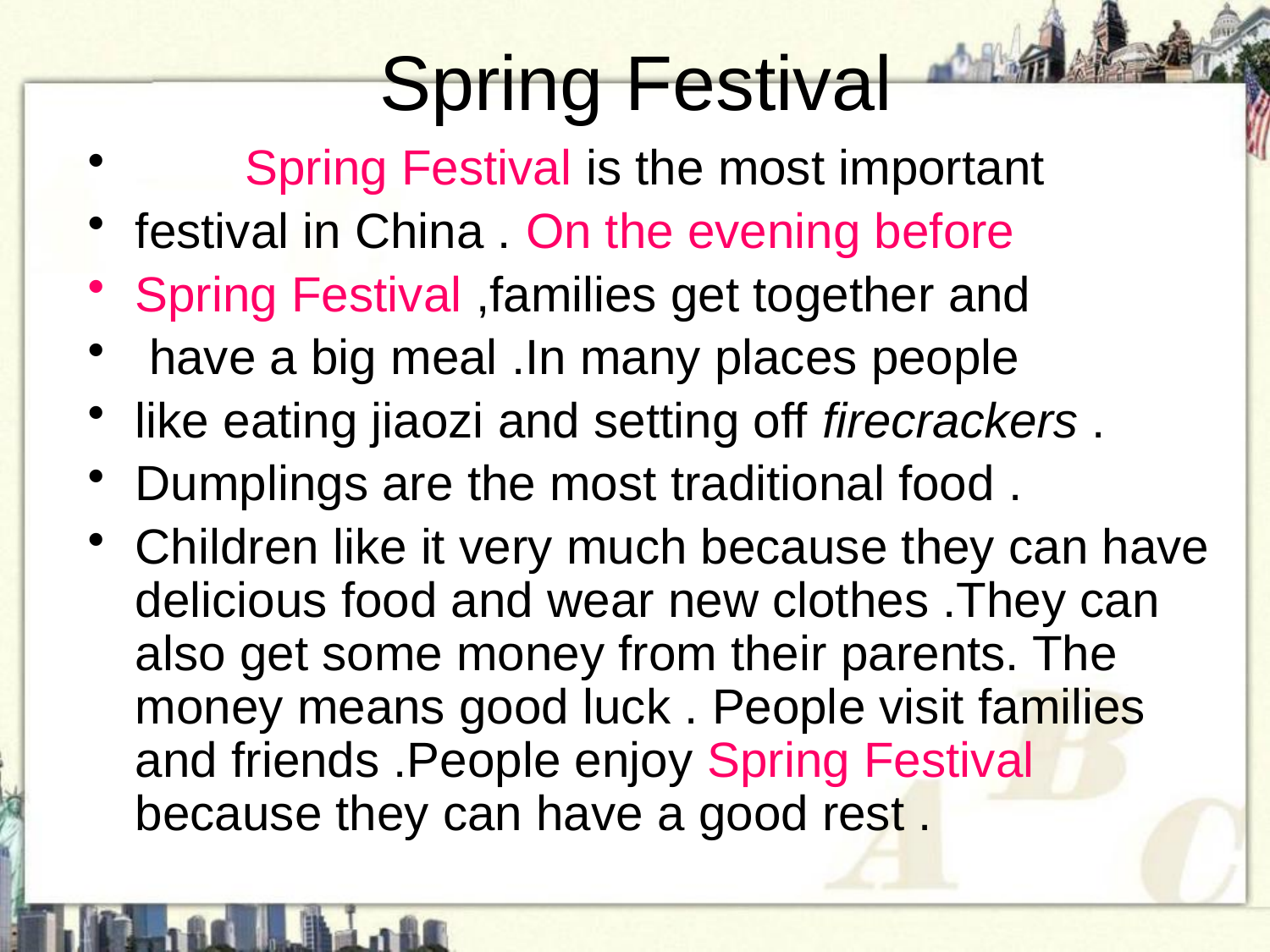

# Spring Festival
        Spring Festival is the most important
festival in China . On the evening before
Spring Festival ,families get together and
 have a big meal .In many places people
like eating jiaozi and setting off firecrackers .
Dumplings are the most traditional food .
Children like it very much because they can have delicious food and wear new clothes .They can also get some money from their parents. The money means good luck . People visit families and friends .People enjoy Spring Festival because they can have a good rest .